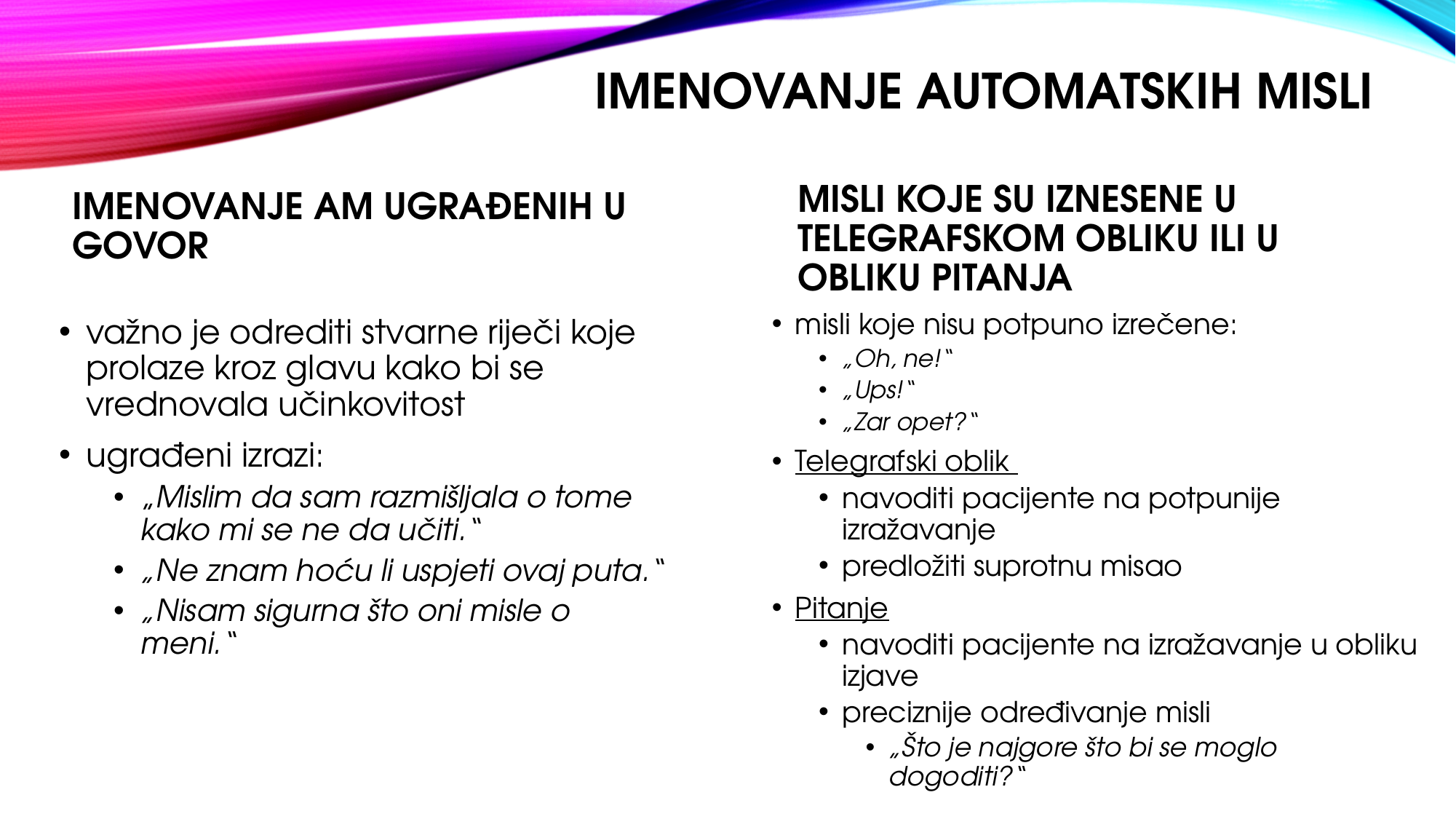

# IMENOVANJE AUTOMATSKIH MISLI
IMENOVANJE AM UGRAĐENIH U GOVOR
MISLI KOJE SU IZNESENE U TELEGRAFSKOM OBLIKU ILI U OBLIKU PITANJA
misli koje nisu potpuno izrečene:
„Oh, ne!“
„Ups!“
„Zar opet?“
Telegrafski oblik
navoditi pacijente na potpunije izražavanje
predložiti suprotnu misao
Pitanje
navoditi pacijente na izražavanje u obliku izjave
preciznije određivanje misli
„Što je najgore što bi se moglo dogoditi?“
važno je odrediti stvarne riječi koje prolaze kroz glavu kako bi se vrednovala učinkovitost
ugrađeni izrazi:
„Mislim da sam razmišljala o tome kako mi se ne da učiti.“
„Ne znam hoću li uspjeti ovaj puta.“
„Nisam sigurna što oni misle o meni.“